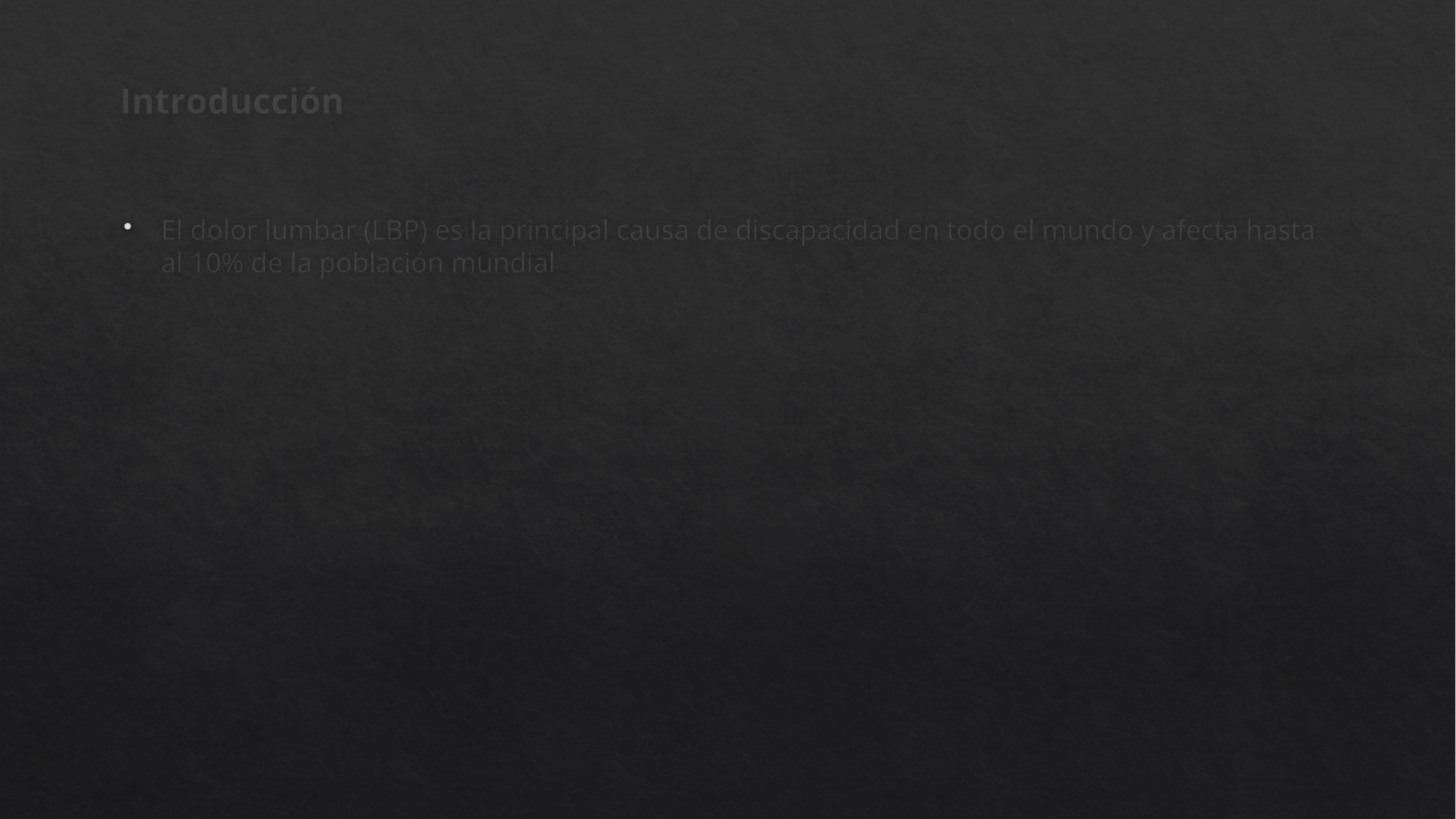

# Introducción
El dolor lumbar (LBP) es la principal causa de discapacidad en todo el mundo y afecta hasta al 10% de la población mundial